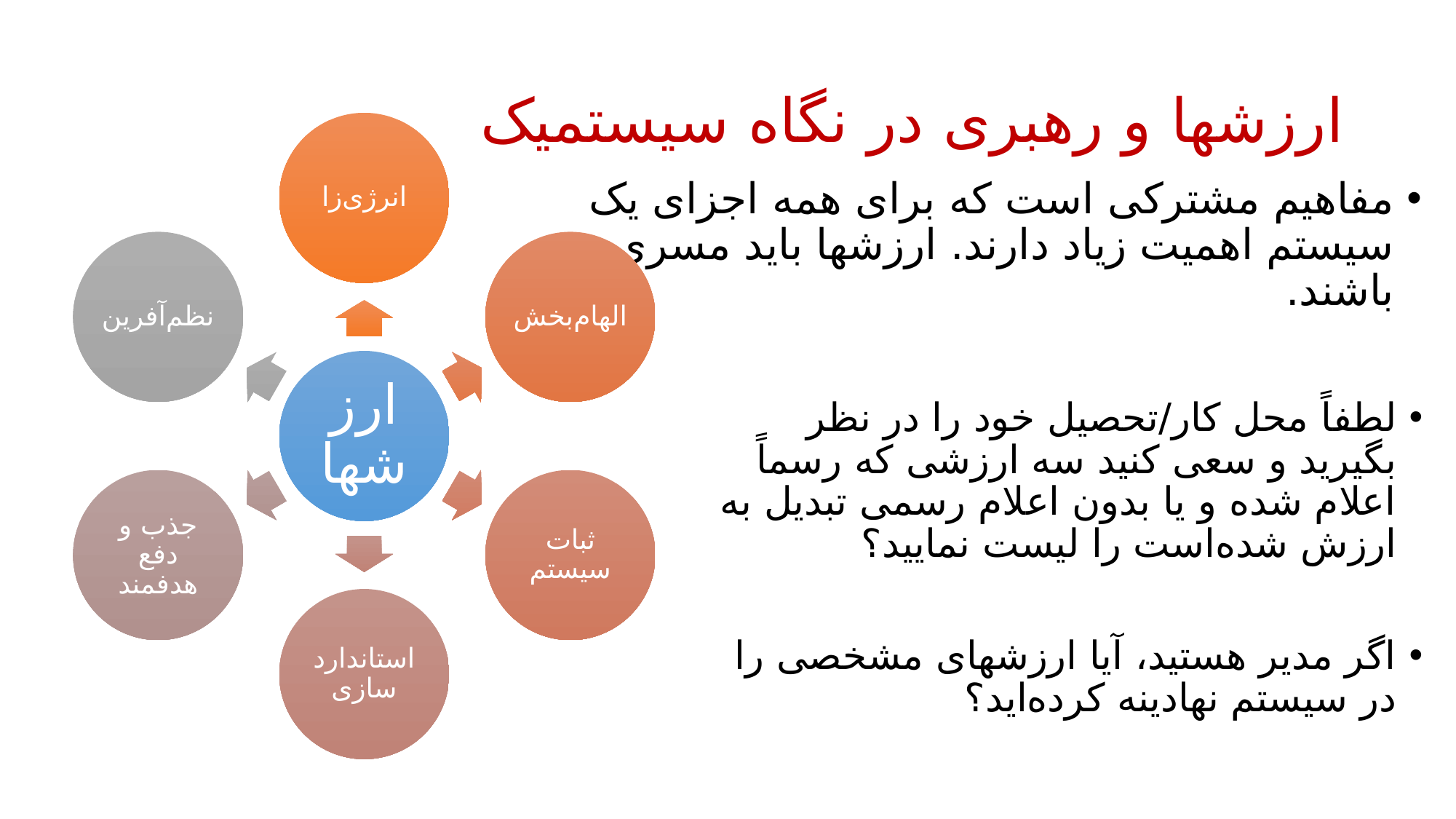

# ارزشها و رهبری در نگاه سیستمیک
ارزشها

انرژی‌زا

الهام‌بخش

ثبات سیستم

استانداردسازی

جذب و دفع هدفمند

نظم‌آفرین
مفاهیم مشترکی است که برای همه اجزای یک سیستم اهمیت زیاد دارند. ارزشها باید مسری باشند.
لطفاً محل کار/تحصیل خود را در نظر بگیرید و سعی کنید سه ارزشی که رسماً اعلام شده و یا بدون اعلام رسمی تبدیل به ارزش شده‌است را لیست نمایید؟

اگر مدیر هستید، آیا ارزشهای مشخصی را در سیستم نهادینه کرده‌اید؟